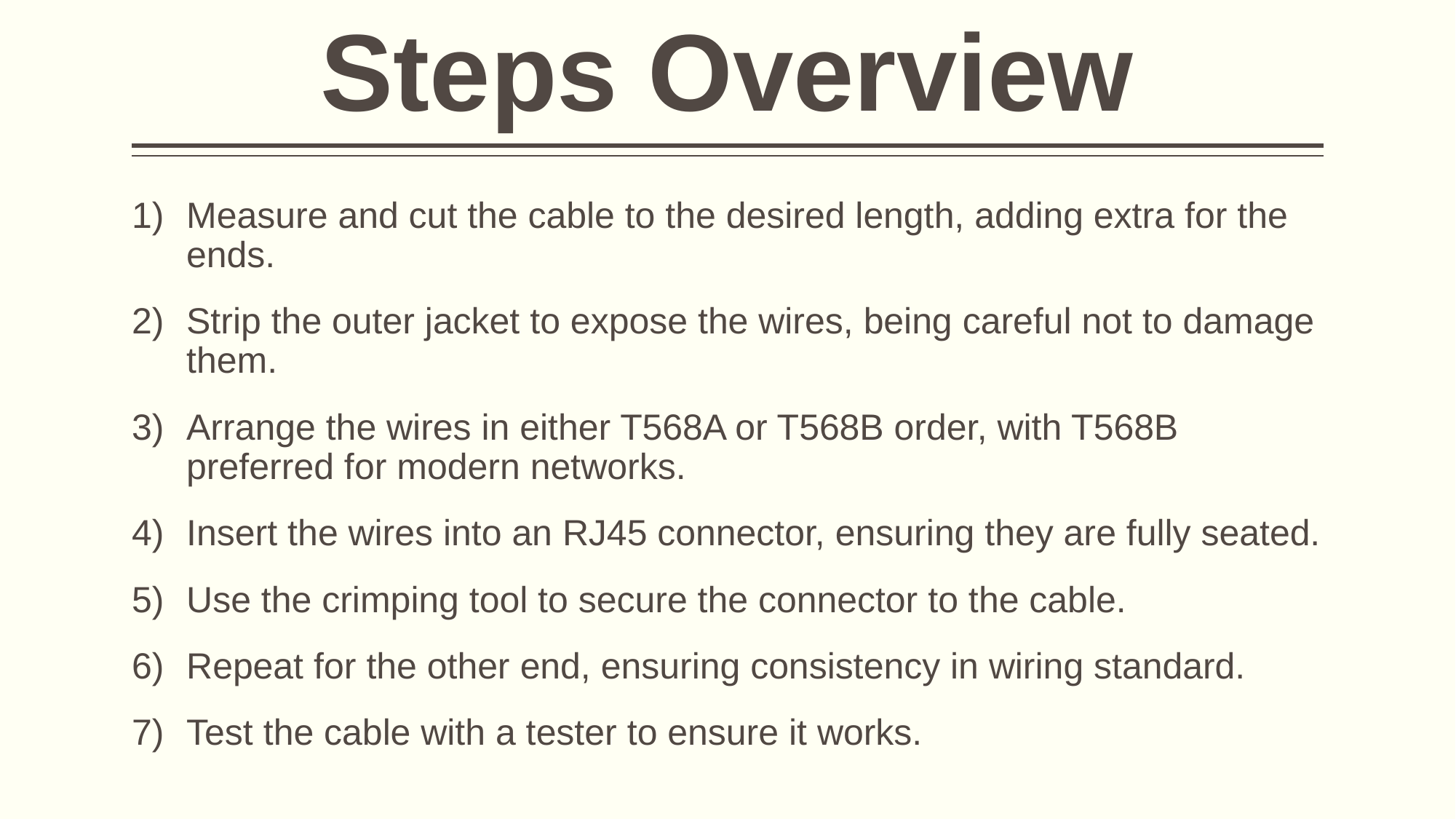

# Steps Overview
Measure and cut the cable to the desired length, adding extra for the ends.
Strip the outer jacket to expose the wires, being careful not to damage them.
Arrange the wires in either T568A or T568B order, with T568B preferred for modern networks.
Insert the wires into an RJ45 connector, ensuring they are fully seated.
Use the crimping tool to secure the connector to the cable.
Repeat for the other end, ensuring consistency in wiring standard.
Test the cable with a tester to ensure it works.